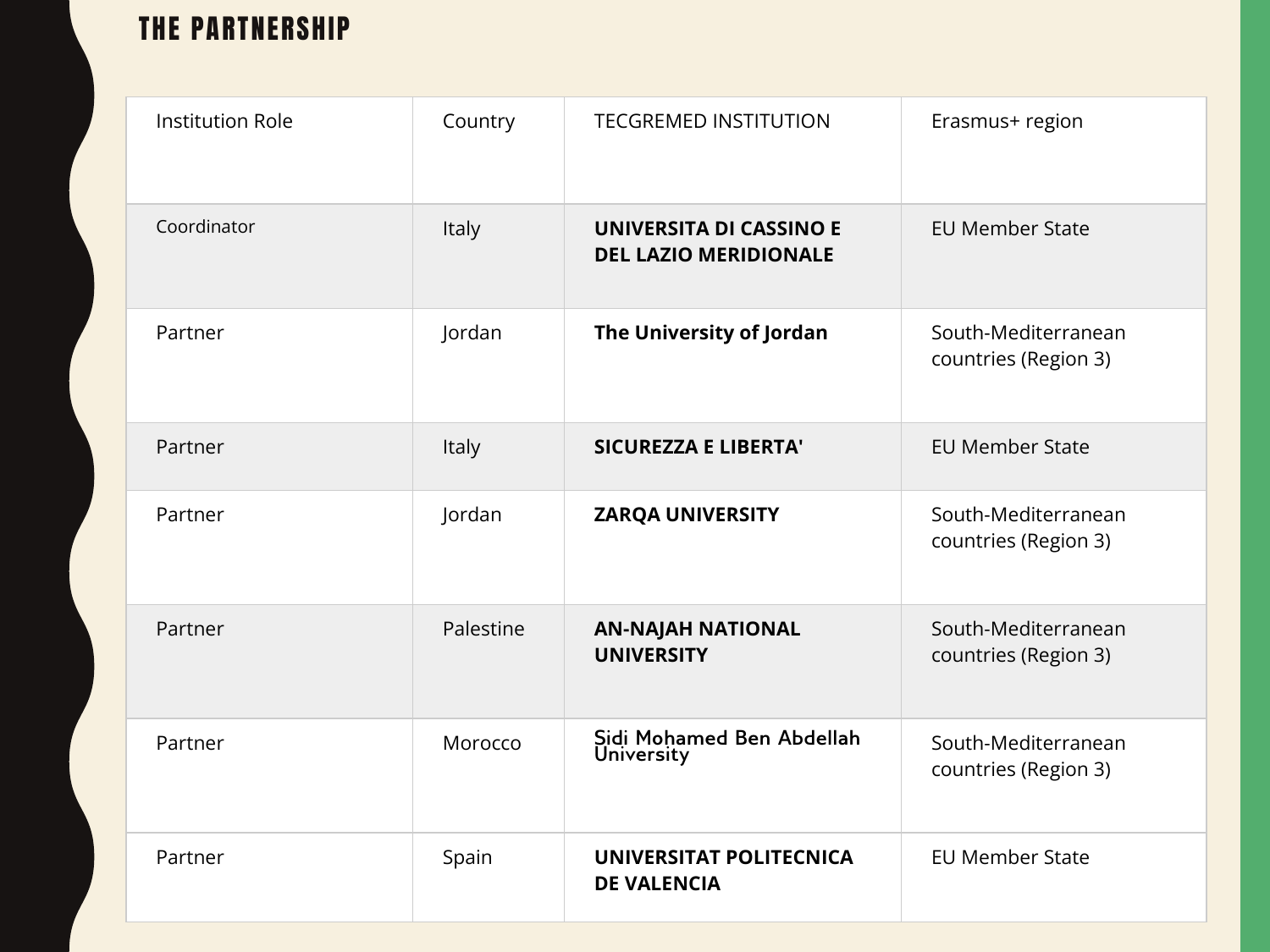

# The partnership
| Institution Role | Country | TECGREMED INSTITUTION | Erasmus+ region |
| --- | --- | --- | --- |
| Coordinator | Italy | UNIVERSITA DI CASSINO E DEL LAZIO MERIDIONALE | EU Member State |
| Partner | Jordan | The University of Jordan | South-Mediterranean countries (Region 3) |
| Partner | Italy | SICUREZZA E LIBERTA' | EU Member State |
| Partner | Jordan | ZARQA UNIVERSITY | South-Mediterranean countries (Region 3) |
| Partner | Palestine | AN-NAJAH NATIONAL UNIVERSITY | South-Mediterranean countries (Region 3) |
| Partner | Morocco | Sidi Mohamed Ben Abdellah University | South-Mediterranean countries (Region 3) |
| Partner | Spain | UNIVERSITAT POLITECNICA DE VALENCIA | EU Member State |